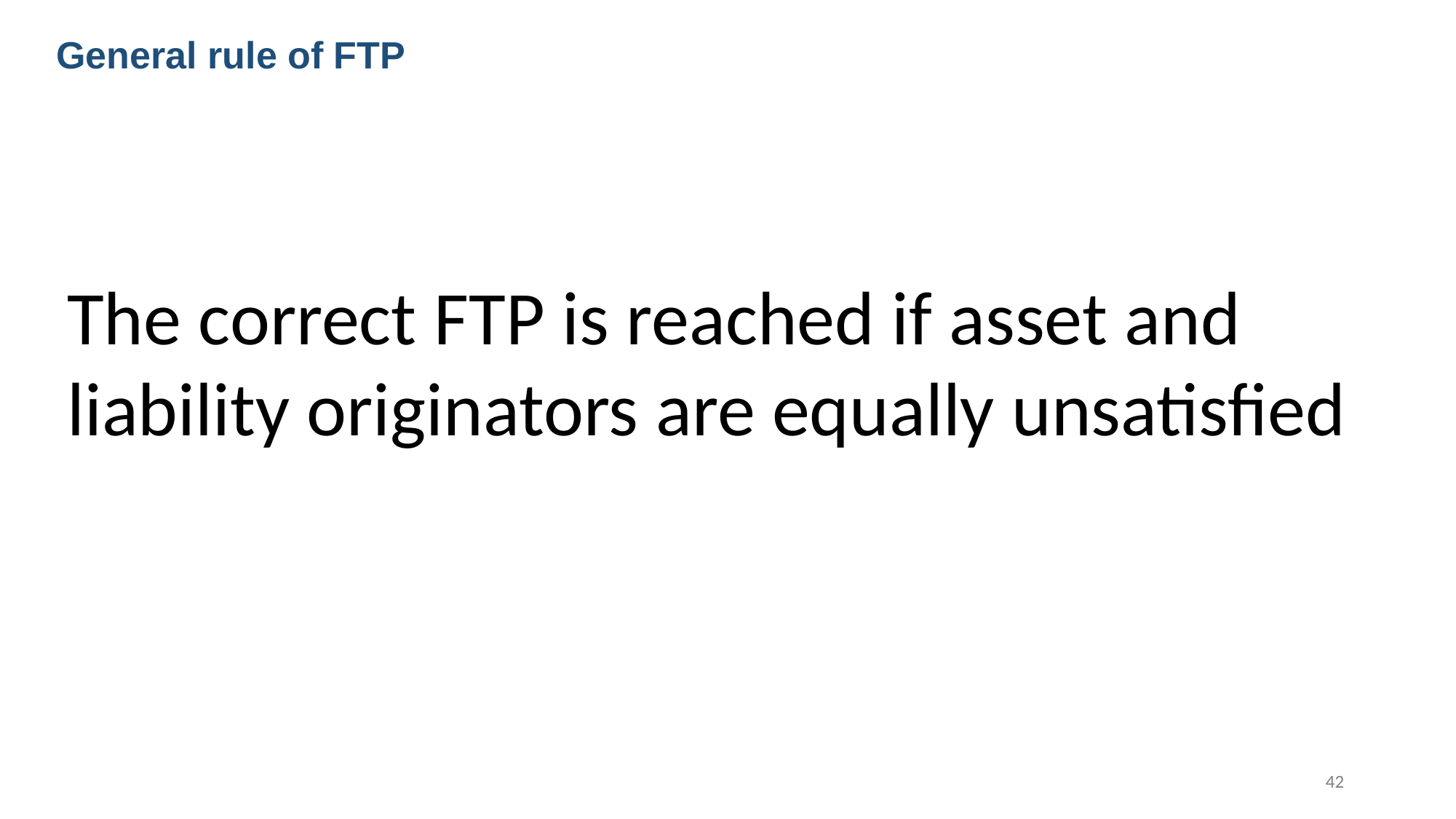

General rule of FTP
The correct FTP is reached if asset and liability originators are equally unsatisfied
42